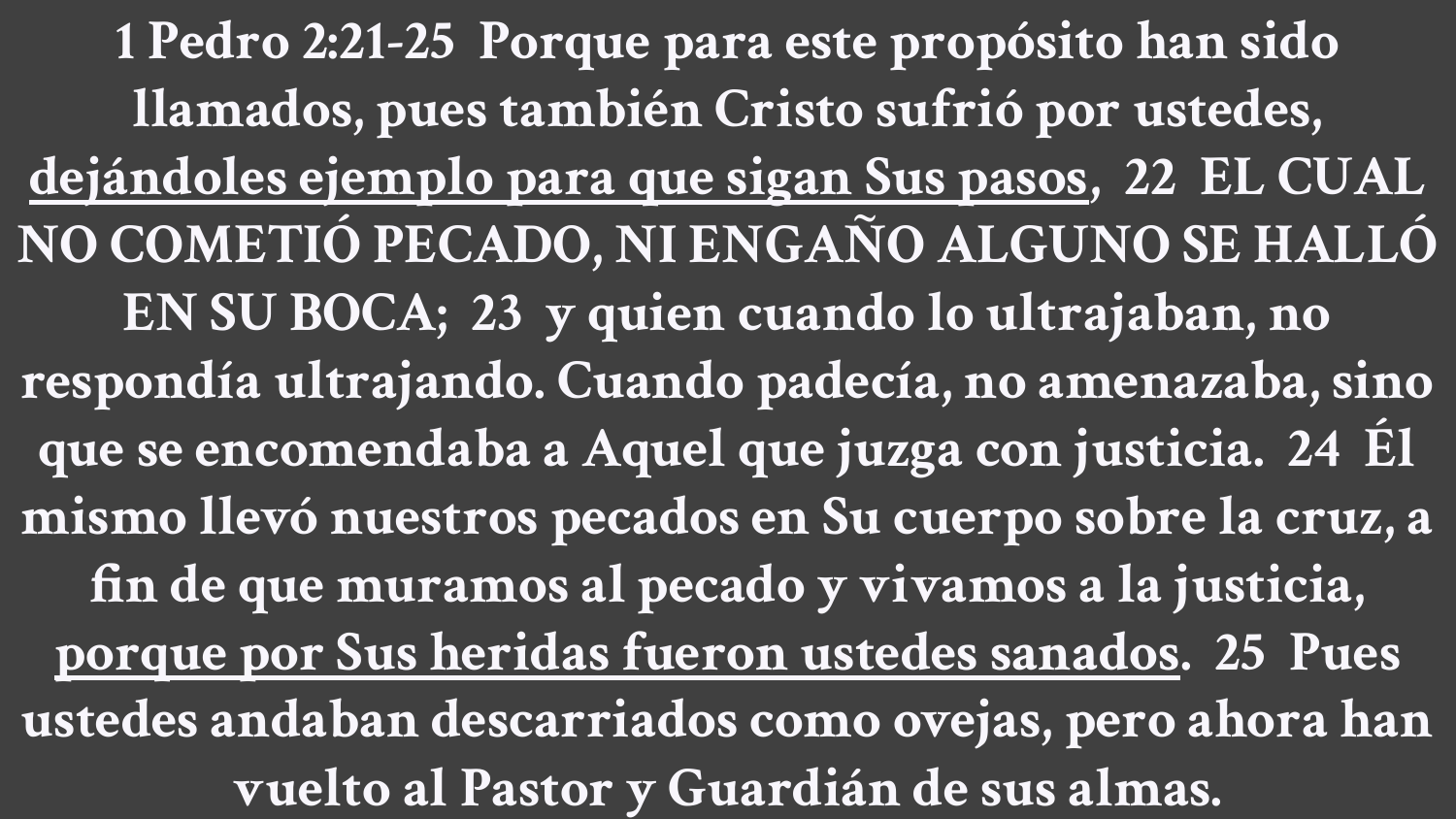

# 1 Pedro 2:21-25  Porque para este propósito han sido llamados, pues también Cristo sufrió por ustedes, dejándoles ejemplo para que sigan Sus pasos,  22  EL CUAL NO COMETIÓ PECADO, NI ENGAÑO ALGUNO SE HALLÓ EN SU BOCA;  23  y quien cuando lo ultrajaban, no respondía ultrajando. Cuando padecía, no amenazaba, sino que se encomendaba a Aquel que juzga con justicia.  24  Él mismo llevó nuestros pecados en Su cuerpo sobre la cruz, a fin de que muramos al pecado y vivamos a la justicia, porque por Sus heridas fueron ustedes sanados.  25  Pues ustedes andaban descarriados como ovejas, pero ahora han vuelto al Pastor y Guardián de sus almas.